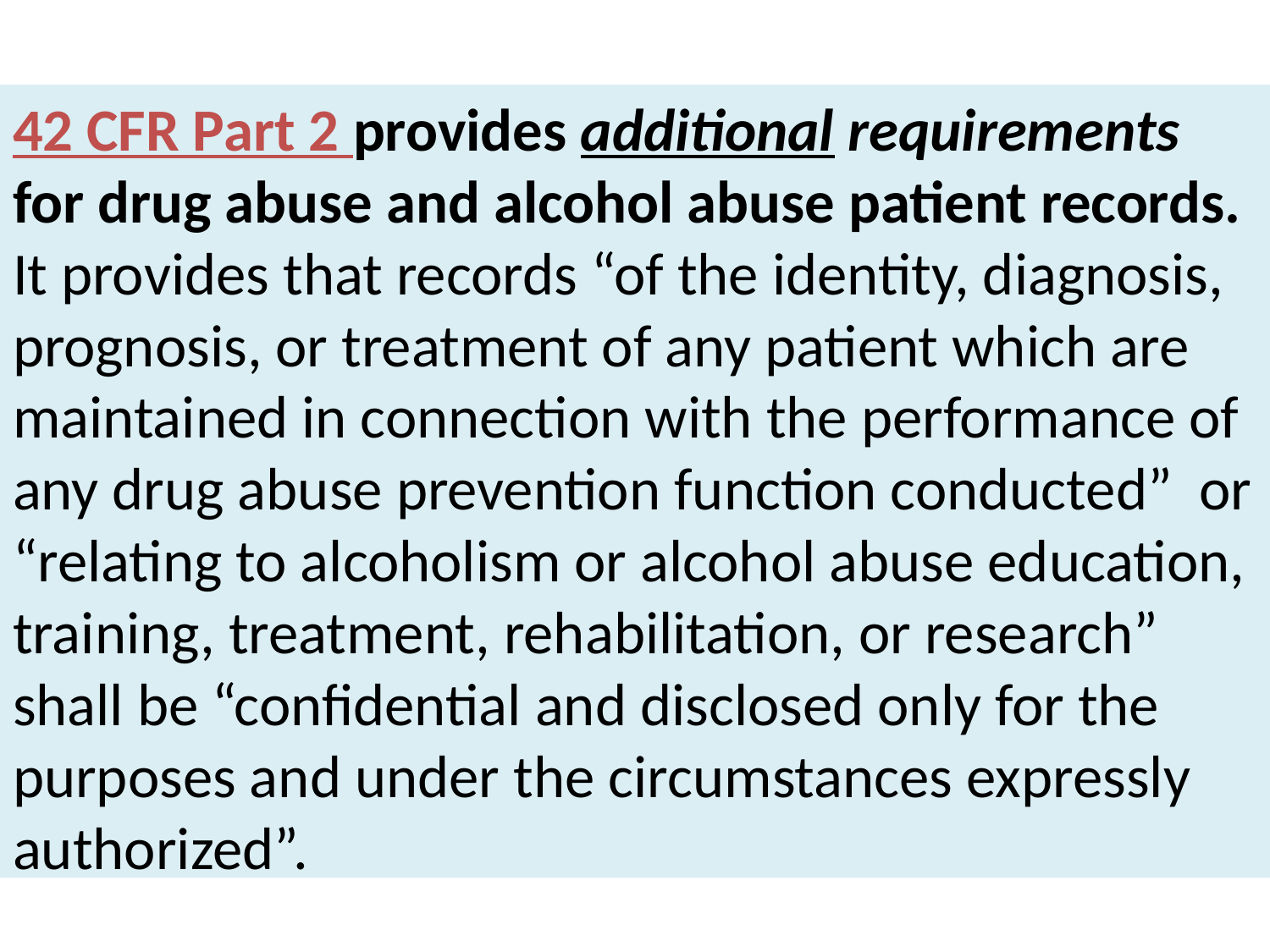

42 CFR Part 2 provides additional requirements for drug abuse and alcohol abuse patient records.  It provides that records “of the identity, diagnosis, prognosis, or treatment of any patient which are maintained in connection with the performance of any drug abuse prevention function conducted”  or “relating to alcoholism or alcohol abuse education, training, treatment, rehabilitation, or research” shall be “confidential and disclosed only for the purposes and under the circumstances expressly authorized”.